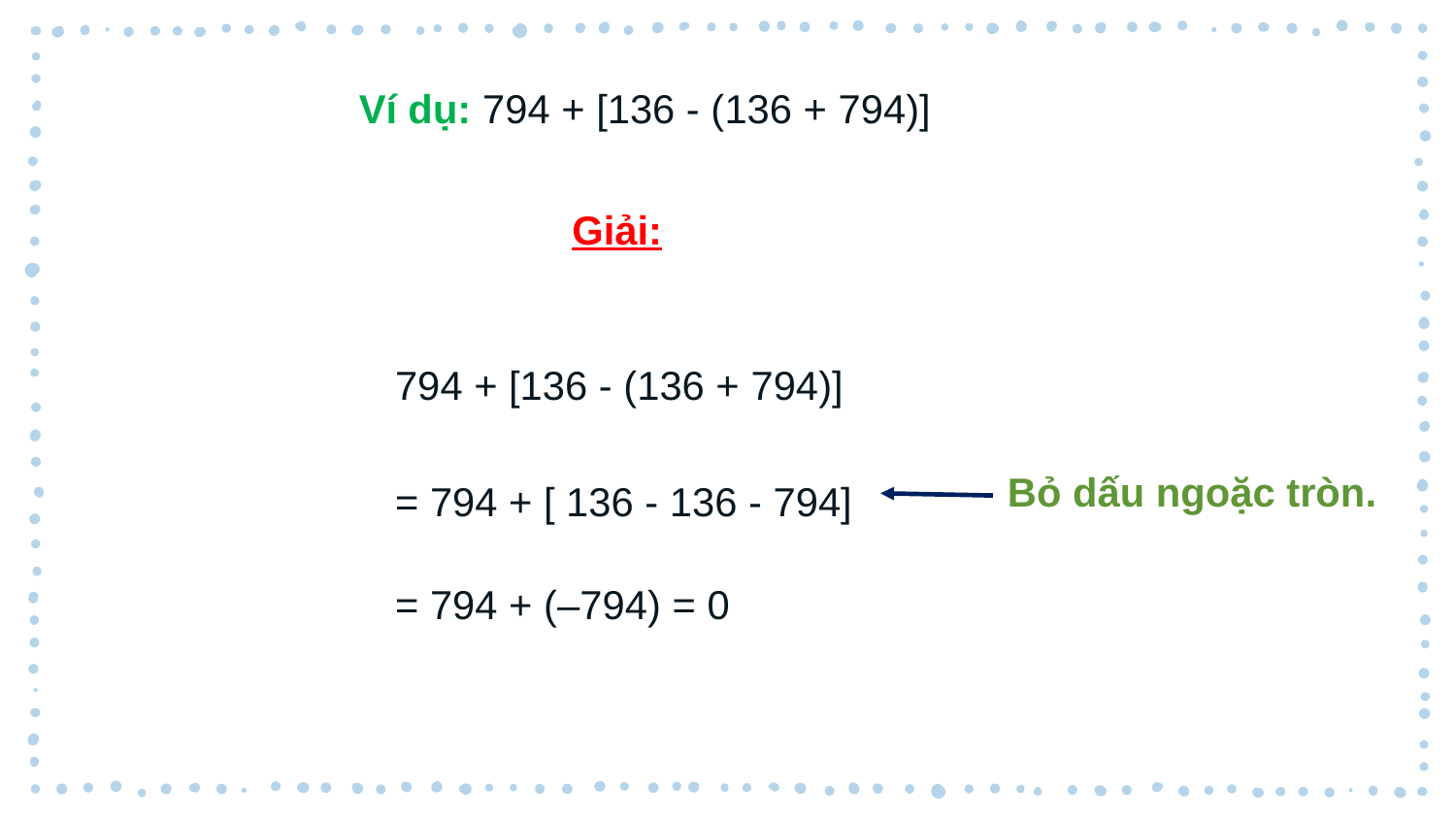

Ví dụ: 794 + [136 - (136 + 794)]
Giải:
794 + [136 - (136 + 794)]
= 794 + [ 136 - 136 - 794]
Bỏ dấu ngoặc tròn.
= 794 + (–794) = 0